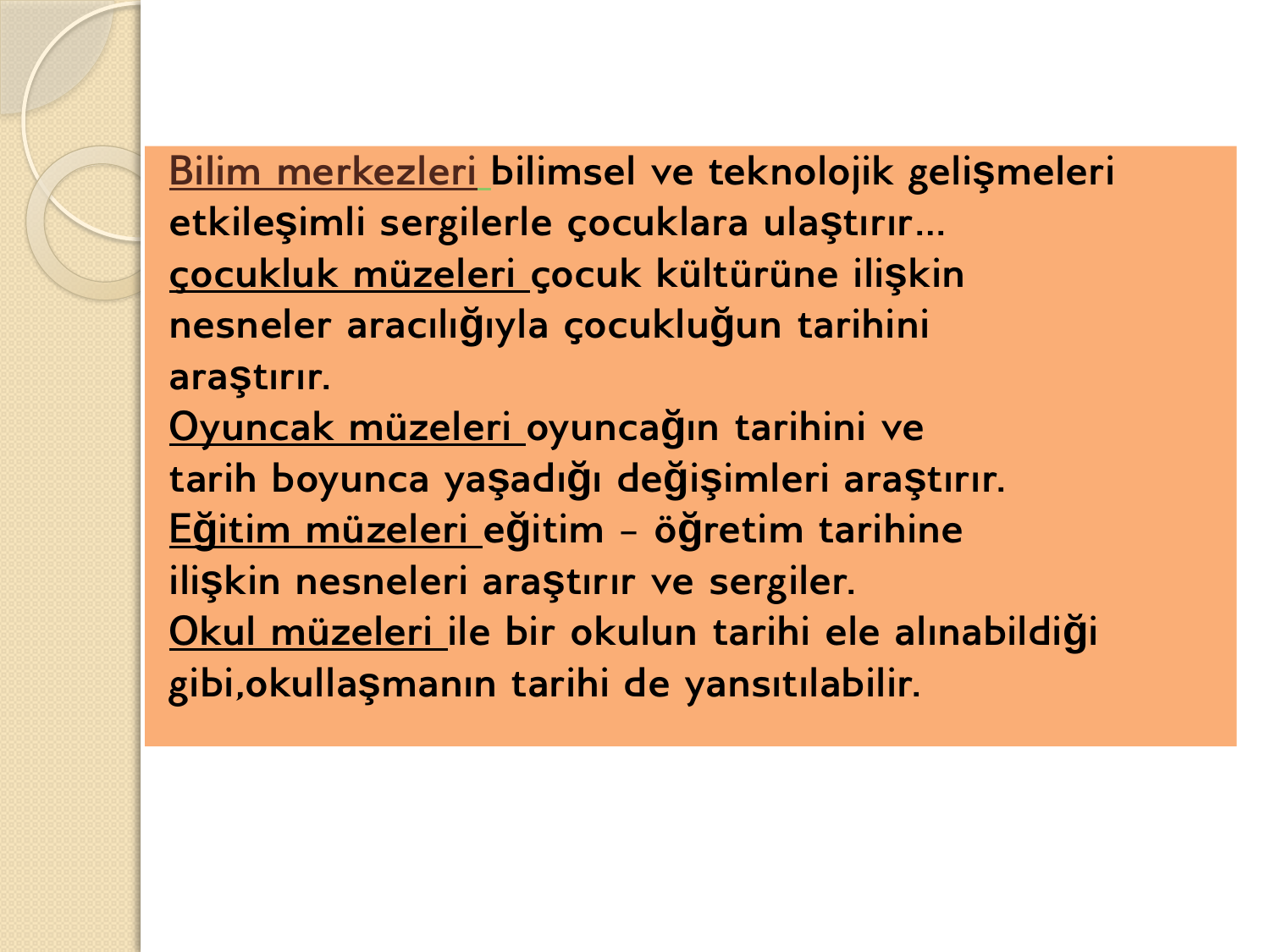

Bilim merkezleri bilimsel ve teknolojik gelişmeleri
etkileşimli sergilerle çocuklara ulaştırır…
çocukluk müzeleri çocuk kültürüne ilişkin
nesneler aracılığıyla çocukluğun tarihini
araştırır.
Oyuncak müzeleri oyuncağın tarihini ve
tarih boyunca yaşadığı değişimleri araştırır.
Eğitim müzeleri eğitim – öğretim tarihine
ilişkin nesneleri araştırır ve sergiler.
Okul müzeleri ile bir okulun tarihi ele alınabildiği
gibi,okullaşmanın tarihi de yansıtılabilir.